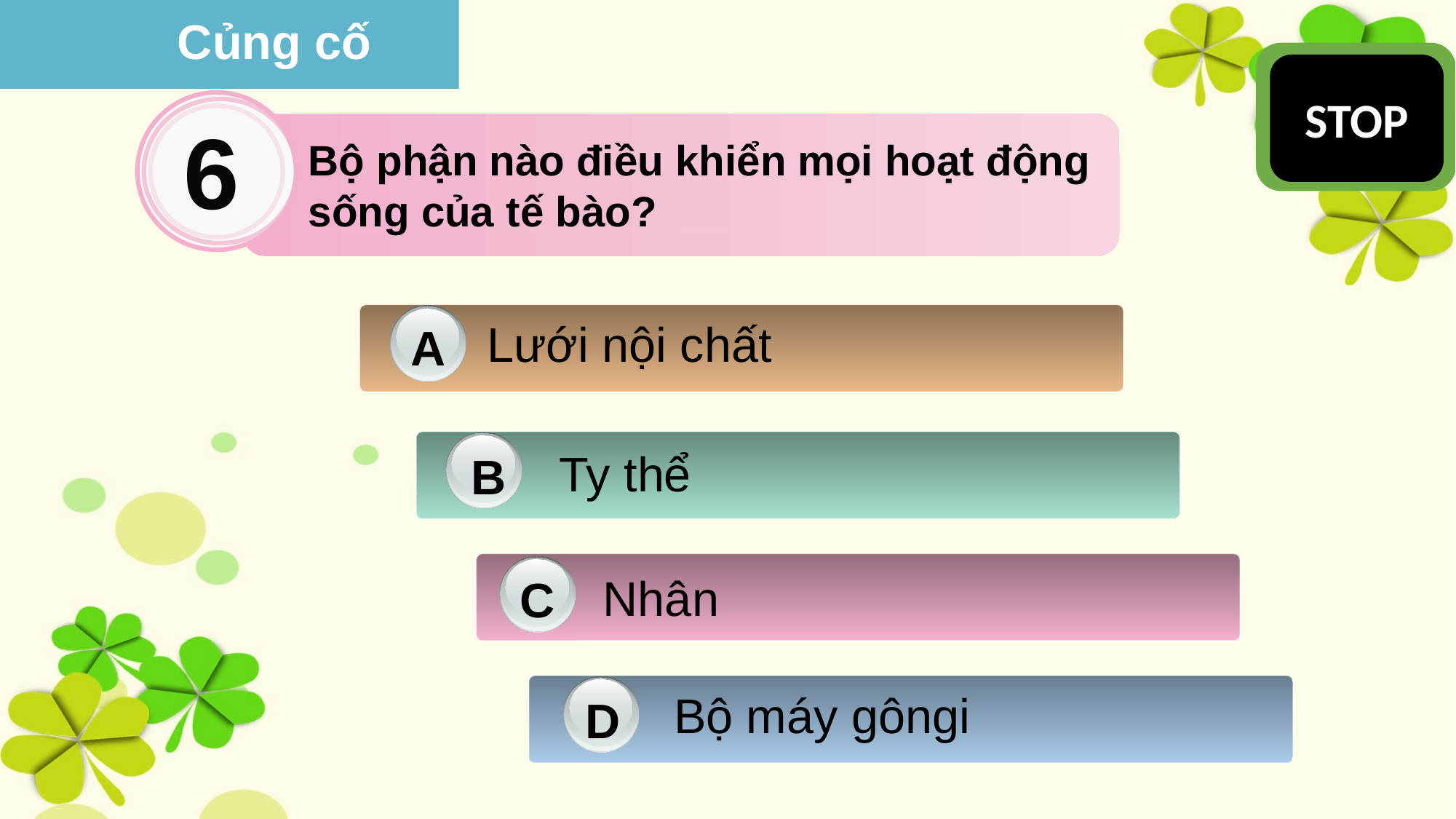

Củng cố

STOP

6

10

2

1

4

3

8

5

7

9

6

Bộ phận nào điều khiển mọi hoạt động sống của tế bào?

Lưới nội chất
A

Ty thể
B

Nhân
C

Bộ máy gôngi
D